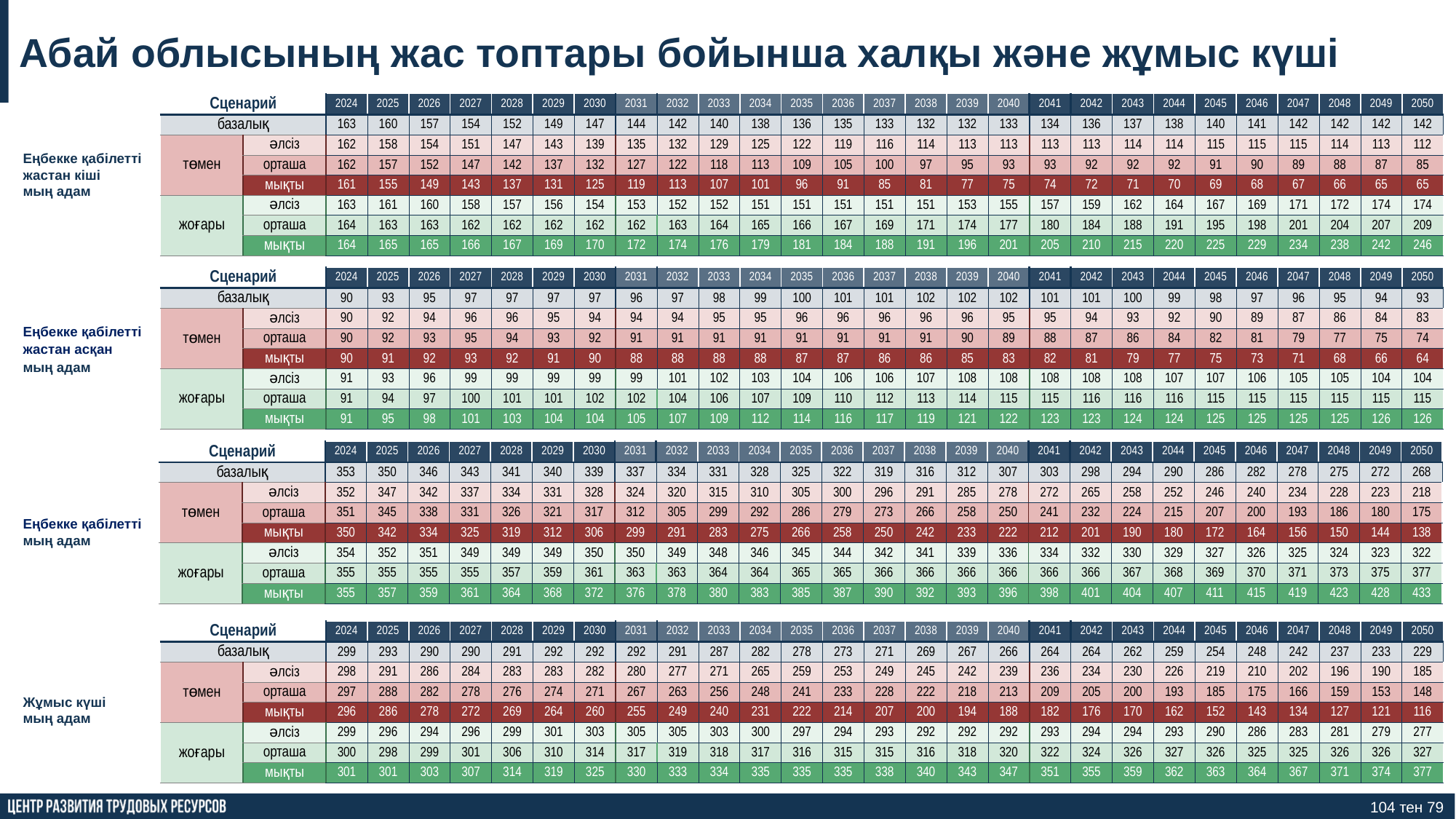

Абай облысының жас топтары бойынша халқы және жұмыс күші
Еңбекке қабілетті жастан кіші
мың адам
| Сценарий |  | 2024 | 2025 | 2026 | 2027 | 2028 | 2029 | 2030 | 2031 | 2032 | 2033 | 2034 | 2035 | 2036 | 2037 | 2038 | 2039 | 2040 | 2041 | 2042 | 2043 | 2044 | 2045 | 2046 | 2047 | 2048 | 2049 | 2050 |
| --- | --- | --- | --- | --- | --- | --- | --- | --- | --- | --- | --- | --- | --- | --- | --- | --- | --- | --- | --- | --- | --- | --- | --- | --- | --- | --- | --- | --- |
| базалық |  | 163 | 160 | 157 | 154 | 152 | 149 | 147 | 144 | 142 | 140 | 138 | 136 | 135 | 133 | 132 | 132 | 133 | 134 | 136 | 137 | 138 | 140 | 141 | 142 | 142 | 142 | 142 |
| төмен | әлсіз | 162 | 158 | 154 | 151 | 147 | 143 | 139 | 135 | 132 | 129 | 125 | 122 | 119 | 116 | 114 | 113 | 113 | 113 | 113 | 114 | 114 | 115 | 115 | 115 | 114 | 113 | 112 |
|  | орташа | 162 | 157 | 152 | 147 | 142 | 137 | 132 | 127 | 122 | 118 | 113 | 109 | 105 | 100 | 97 | 95 | 93 | 93 | 92 | 92 | 92 | 91 | 90 | 89 | 88 | 87 | 85 |
|  | мықты | 161 | 155 | 149 | 143 | 137 | 131 | 125 | 119 | 113 | 107 | 101 | 96 | 91 | 85 | 81 | 77 | 75 | 74 | 72 | 71 | 70 | 69 | 68 | 67 | 66 | 65 | 65 |
| жоғары | әлсіз | 163 | 161 | 160 | 158 | 157 | 156 | 154 | 153 | 152 | 152 | 151 | 151 | 151 | 151 | 151 | 153 | 155 | 157 | 159 | 162 | 164 | 167 | 169 | 171 | 172 | 174 | 174 |
|  | орташа | 164 | 163 | 163 | 162 | 162 | 162 | 162 | 162 | 163 | 164 | 165 | 166 | 167 | 169 | 171 | 174 | 177 | 180 | 184 | 188 | 191 | 195 | 198 | 201 | 204 | 207 | 209 |
|  | мықты | 164 | 165 | 165 | 166 | 167 | 169 | 170 | 172 | 174 | 176 | 179 | 181 | 184 | 188 | 191 | 196 | 201 | 205 | 210 | 215 | 220 | 225 | 229 | 234 | 238 | 242 | 246 |
| Сценарий |  | 2024 | 2025 | 2026 | 2027 | 2028 | 2029 | 2030 | 2031 | 2032 | 2033 | 2034 | 2035 | 2036 | 2037 | 2038 | 2039 | 2040 | 2041 | 2042 | 2043 | 2044 | 2045 | 2046 | 2047 | 2048 | 2049 | 2050 |
| --- | --- | --- | --- | --- | --- | --- | --- | --- | --- | --- | --- | --- | --- | --- | --- | --- | --- | --- | --- | --- | --- | --- | --- | --- | --- | --- | --- | --- |
| базалық |  | 90 | 93 | 95 | 97 | 97 | 97 | 97 | 96 | 97 | 98 | 99 | 100 | 101 | 101 | 102 | 102 | 102 | 101 | 101 | 100 | 99 | 98 | 97 | 96 | 95 | 94 | 93 |
| төмен | әлсіз | 90 | 92 | 94 | 96 | 96 | 95 | 94 | 94 | 94 | 95 | 95 | 96 | 96 | 96 | 96 | 96 | 95 | 95 | 94 | 93 | 92 | 90 | 89 | 87 | 86 | 84 | 83 |
|  | орташа | 90 | 92 | 93 | 95 | 94 | 93 | 92 | 91 | 91 | 91 | 91 | 91 | 91 | 91 | 91 | 90 | 89 | 88 | 87 | 86 | 84 | 82 | 81 | 79 | 77 | 75 | 74 |
|  | мықты | 90 | 91 | 92 | 93 | 92 | 91 | 90 | 88 | 88 | 88 | 88 | 87 | 87 | 86 | 86 | 85 | 83 | 82 | 81 | 79 | 77 | 75 | 73 | 71 | 68 | 66 | 64 |
| жоғары | әлсіз | 91 | 93 | 96 | 99 | 99 | 99 | 99 | 99 | 101 | 102 | 103 | 104 | 106 | 106 | 107 | 108 | 108 | 108 | 108 | 108 | 107 | 107 | 106 | 105 | 105 | 104 | 104 |
|  | орташа | 91 | 94 | 97 | 100 | 101 | 101 | 102 | 102 | 104 | 106 | 107 | 109 | 110 | 112 | 113 | 114 | 115 | 115 | 116 | 116 | 116 | 115 | 115 | 115 | 115 | 115 | 115 |
|  | мықты | 91 | 95 | 98 | 101 | 103 | 104 | 104 | 105 | 107 | 109 | 112 | 114 | 116 | 117 | 119 | 121 | 122 | 123 | 123 | 124 | 124 | 125 | 125 | 125 | 125 | 126 | 126 |
Еңбекке қабілетті жастан асқан
мың адам
| Сценарий |  | 2024 | 2025 | 2026 | 2027 | 2028 | 2029 | 2030 | 2031 | 2032 | 2033 | 2034 | 2035 | 2036 | 2037 | 2038 | 2039 | 2040 | 2041 | 2042 | 2043 | 2044 | 2045 | 2046 | 2047 | 2048 | 2049 | 2050 |
| --- | --- | --- | --- | --- | --- | --- | --- | --- | --- | --- | --- | --- | --- | --- | --- | --- | --- | --- | --- | --- | --- | --- | --- | --- | --- | --- | --- | --- |
| базалық |  | 353 | 350 | 346 | 343 | 341 | 340 | 339 | 337 | 334 | 331 | 328 | 325 | 322 | 319 | 316 | 312 | 307 | 303 | 298 | 294 | 290 | 286 | 282 | 278 | 275 | 272 | 268 |
| төмен | әлсіз | 352 | 347 | 342 | 337 | 334 | 331 | 328 | 324 | 320 | 315 | 310 | 305 | 300 | 296 | 291 | 285 | 278 | 272 | 265 | 258 | 252 | 246 | 240 | 234 | 228 | 223 | 218 |
|  | орташа | 351 | 345 | 338 | 331 | 326 | 321 | 317 | 312 | 305 | 299 | 292 | 286 | 279 | 273 | 266 | 258 | 250 | 241 | 232 | 224 | 215 | 207 | 200 | 193 | 186 | 180 | 175 |
|  | мықты | 350 | 342 | 334 | 325 | 319 | 312 | 306 | 299 | 291 | 283 | 275 | 266 | 258 | 250 | 242 | 233 | 222 | 212 | 201 | 190 | 180 | 172 | 164 | 156 | 150 | 144 | 138 |
| жоғары | әлсіз | 354 | 352 | 351 | 349 | 349 | 349 | 350 | 350 | 349 | 348 | 346 | 345 | 344 | 342 | 341 | 339 | 336 | 334 | 332 | 330 | 329 | 327 | 326 | 325 | 324 | 323 | 322 |
|  | орташа | 355 | 355 | 355 | 355 | 357 | 359 | 361 | 363 | 363 | 364 | 364 | 365 | 365 | 366 | 366 | 366 | 366 | 366 | 366 | 367 | 368 | 369 | 370 | 371 | 373 | 375 | 377 |
|  | мықты | 355 | 357 | 359 | 361 | 364 | 368 | 372 | 376 | 378 | 380 | 383 | 385 | 387 | 390 | 392 | 393 | 396 | 398 | 401 | 404 | 407 | 411 | 415 | 419 | 423 | 428 | 433 |

Еңбекке қабілетті
мың адам

Жұмыс күші
мың адам
| Сценарий |  | 2024 | 2025 | 2026 | 2027 | 2028 | 2029 | 2030 | 2031 | 2032 | 2033 | 2034 | 2035 | 2036 | 2037 | 2038 | 2039 | 2040 | 2041 | 2042 | 2043 | 2044 | 2045 | 2046 | 2047 | 2048 | 2049 | 2050 |
| --- | --- | --- | --- | --- | --- | --- | --- | --- | --- | --- | --- | --- | --- | --- | --- | --- | --- | --- | --- | --- | --- | --- | --- | --- | --- | --- | --- | --- |
| базалық |  | 299 | 293 | 290 | 290 | 291 | 292 | 292 | 292 | 291 | 287 | 282 | 278 | 273 | 271 | 269 | 267 | 266 | 264 | 264 | 262 | 259 | 254 | 248 | 242 | 237 | 233 | 229 |
| төмен | әлсіз | 298 | 291 | 286 | 284 | 283 | 283 | 282 | 280 | 277 | 271 | 265 | 259 | 253 | 249 | 245 | 242 | 239 | 236 | 234 | 230 | 226 | 219 | 210 | 202 | 196 | 190 | 185 |
|  | орташа | 297 | 288 | 282 | 278 | 276 | 274 | 271 | 267 | 263 | 256 | 248 | 241 | 233 | 228 | 222 | 218 | 213 | 209 | 205 | 200 | 193 | 185 | 175 | 166 | 159 | 153 | 148 |
|  | мықты | 296 | 286 | 278 | 272 | 269 | 264 | 260 | 255 | 249 | 240 | 231 | 222 | 214 | 207 | 200 | 194 | 188 | 182 | 176 | 170 | 162 | 152 | 143 | 134 | 127 | 121 | 116 |
| жоғары | әлсіз | 299 | 296 | 294 | 296 | 299 | 301 | 303 | 305 | 305 | 303 | 300 | 297 | 294 | 293 | 292 | 292 | 292 | 293 | 294 | 294 | 293 | 290 | 286 | 283 | 281 | 279 | 277 |
|  | орташа | 300 | 298 | 299 | 301 | 306 | 310 | 314 | 317 | 319 | 318 | 317 | 316 | 315 | 315 | 316 | 318 | 320 | 322 | 324 | 326 | 327 | 326 | 325 | 325 | 326 | 326 | 327 |
|  | мықты | 301 | 301 | 303 | 307 | 314 | 319 | 325 | 330 | 333 | 334 | 335 | 335 | 335 | 338 | 340 | 343 | 347 | 351 | 355 | 359 | 362 | 363 | 364 | 367 | 371 | 374 | 377 |
104 тен 79